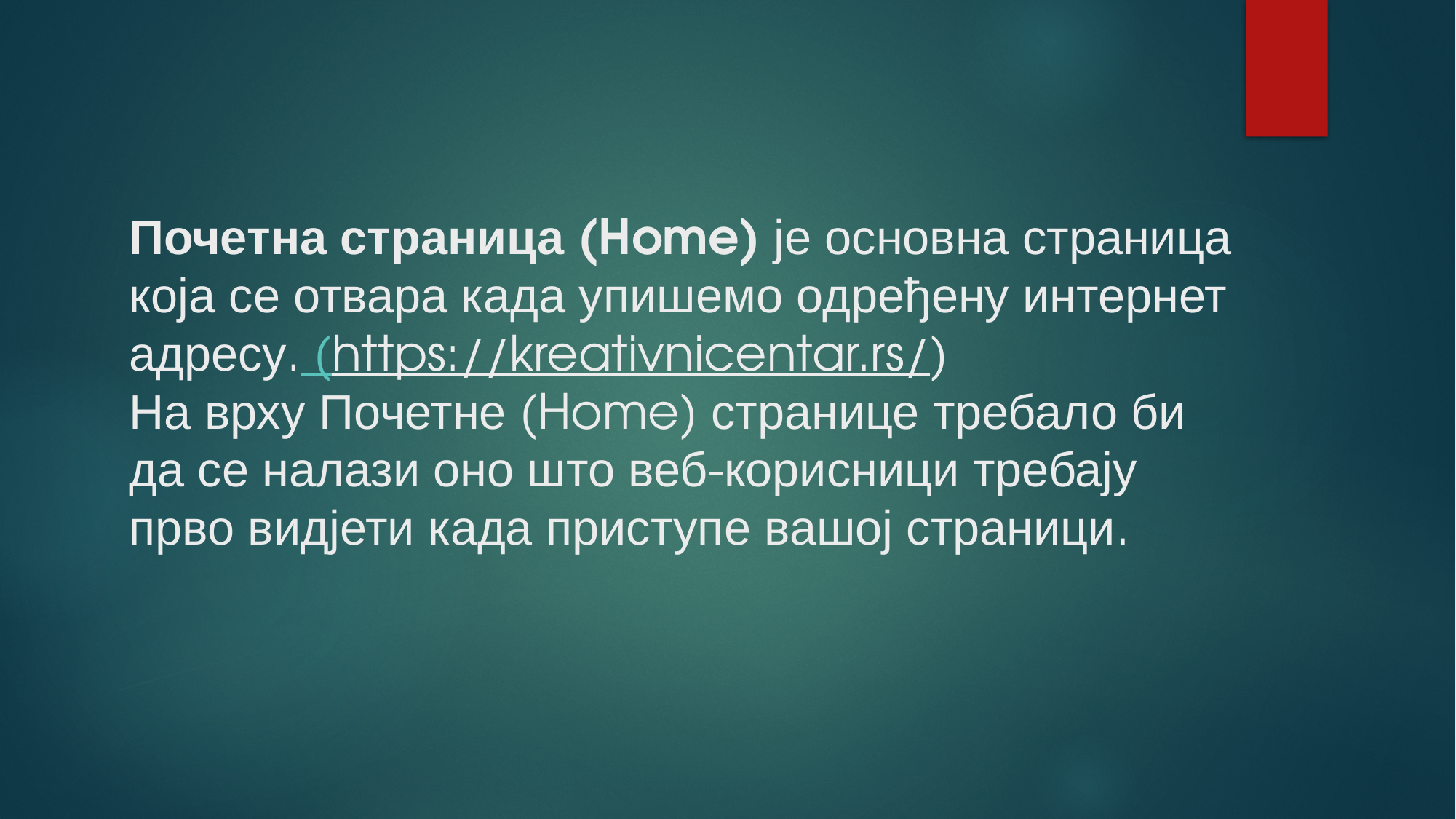

# Почетна страница (Home) је основна страница која се отвара када упишемо одређену интернет адресу. (https://kreativnicentar.rs/) На врху Почетне (Home) странице требало би да се налази оно што веб-корисници требају прво видјети када приступе вашој страници.